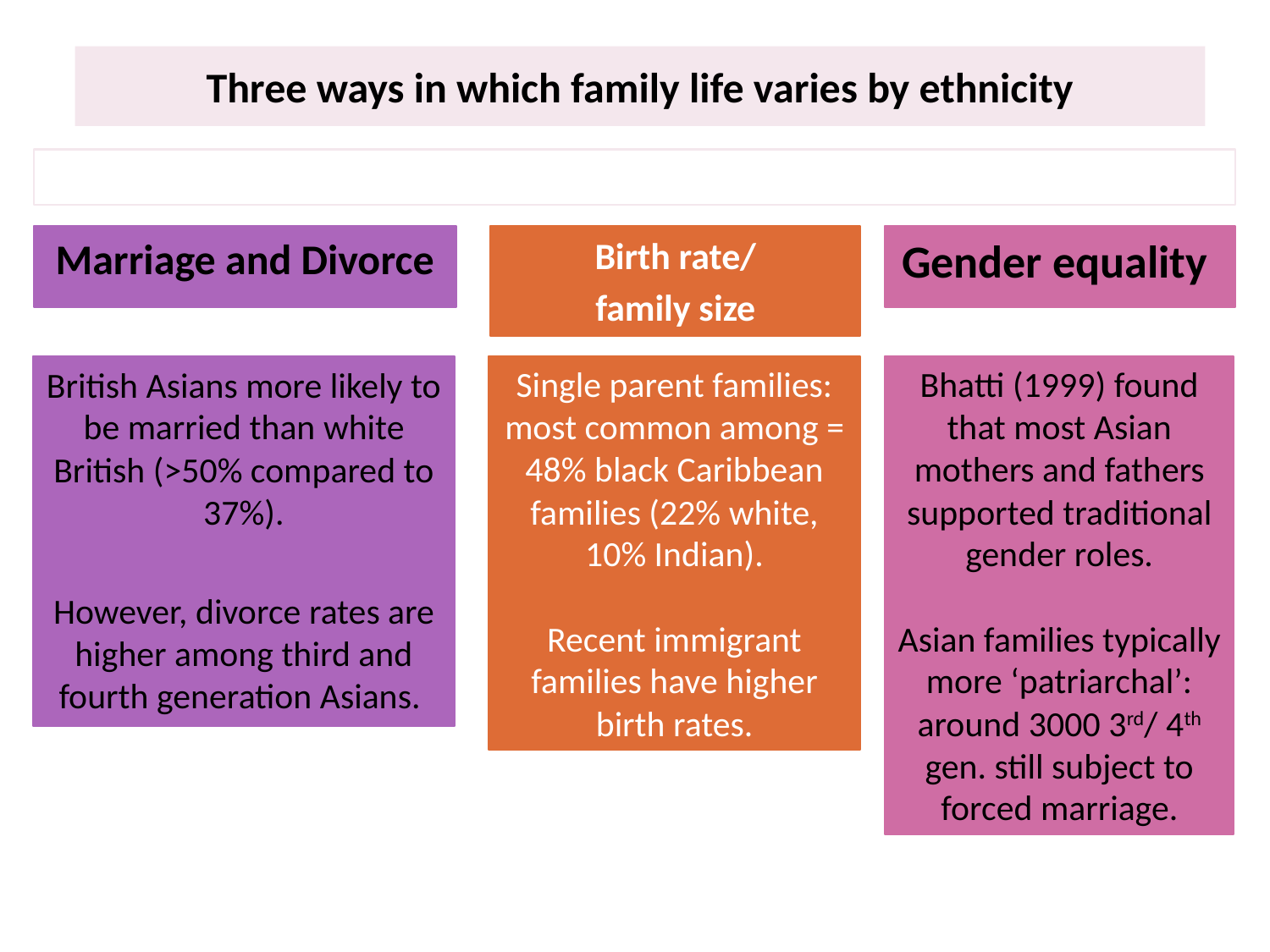

# Three ways in which family life varies by ethnicity

Marriage and Divorce
Birth rate/
family size

Gender equality

British Asians more likely to be married than white British (>50% compared to 37%).

However, divorce rates are higher among third and fourth generation Asians.
Single parent families: most common among = 48% black Caribbean families (22% white, 10% Indian).

Recent immigrant families have higher birth rates.
Bhatti (1999) found that most Asian mothers and fathers supported traditional gender roles.

Asian families typically more ‘patriarchal’: around 3000 3rd/ 4th gen. still subject to forced marriage.